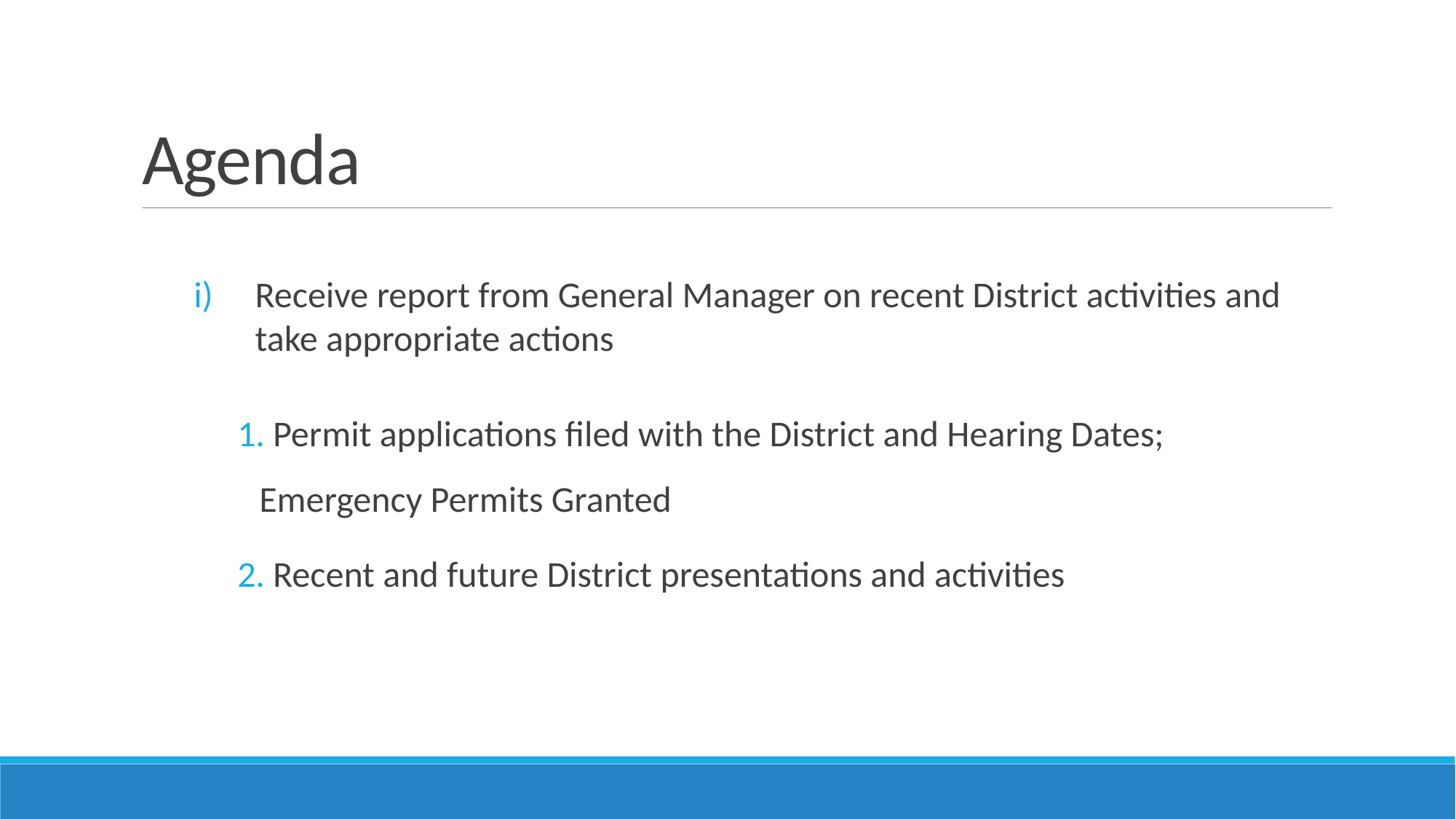

# Agenda
Receive report from General Manager on recent District activities and take appropriate actions
 Permit applications filed with the District and Hearing Dates; Emergency Permits Granted
 Recent and future District presentations and activities